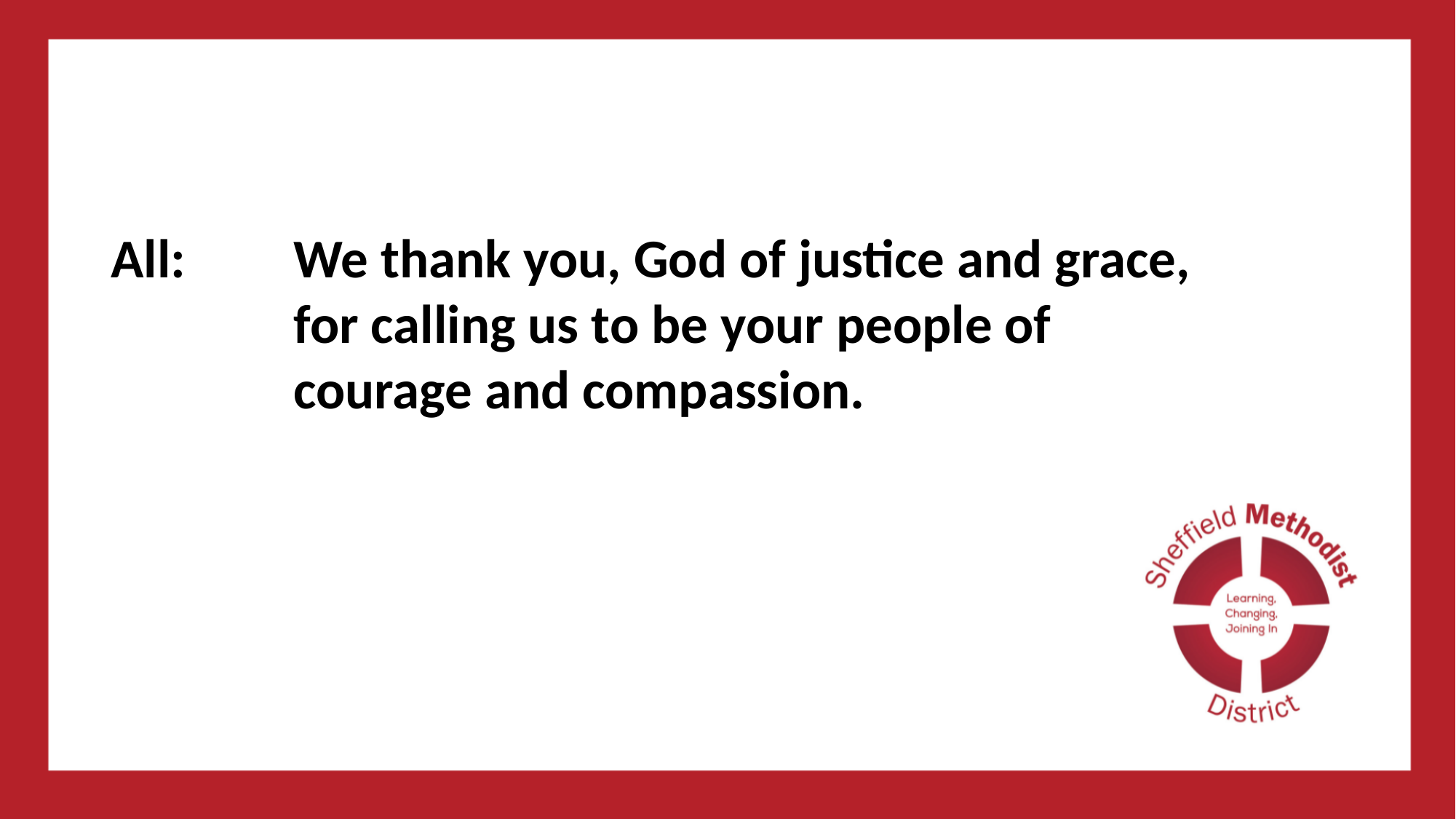

#
All:	We thank you, God of justice and grace,
for calling us to be your people of courage and compassion.